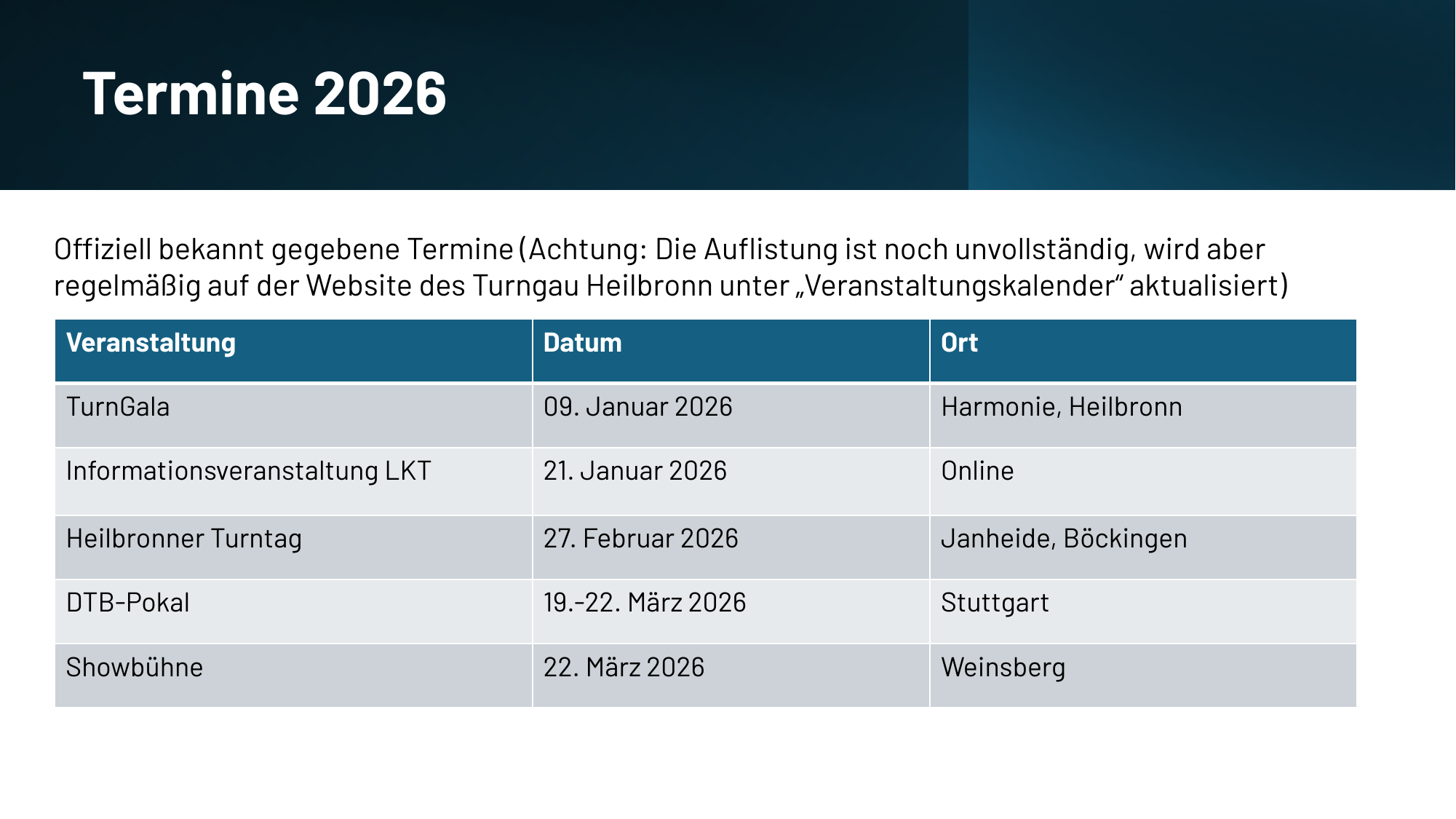

# Termine 2026
Offiziell bekannt gegebene Termine (Achtung: Die Auflistung ist noch unvollständig, wird aber regelmäßig auf der Website des Turngau Heilbronn unter „Veranstaltungskalender“ aktualisiert)

| Veranstaltung | Datum | Ort |
| --- | --- | --- |
| TurnGala | 09. Januar 2026 | Harmonie, Heilbronn |
| Informationsveranstaltung LKT | 21. Januar 2026 | Online |
| Heilbronner Turntag | 27. Februar 2026 | Janheide, Böckingen |
| DTB-Pokal | 19.-22. März 2026 | Stuttgart |
| Showbühne | 22. März 2026 | Weinsberg |